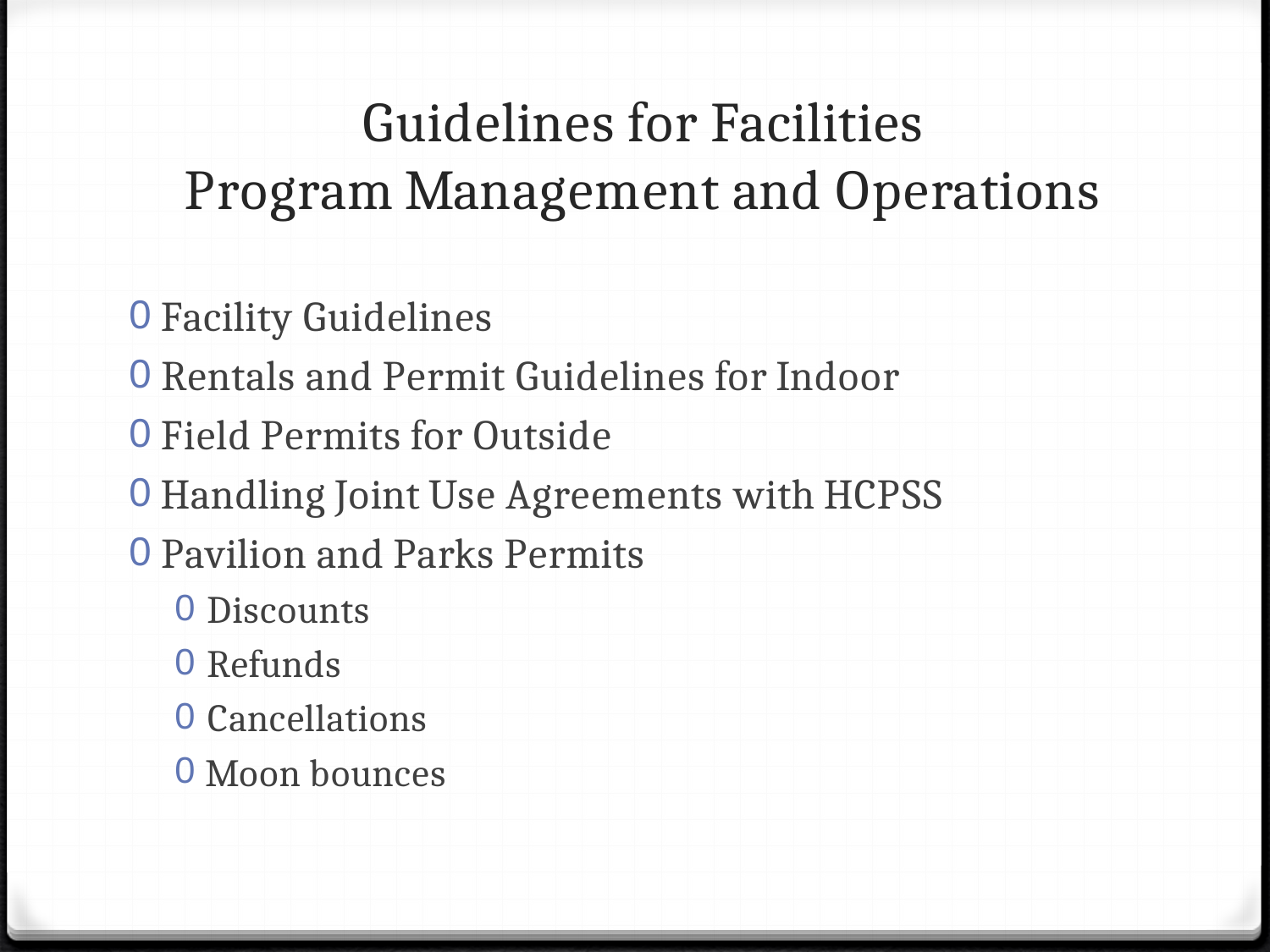

# Guidelines for Facilities Program Management and Operations
Facility Guidelines
Rentals and Permit Guidelines for Indoor
Field Permits for Outside
Handling Joint Use Agreements with HCPSS
Pavilion and Parks Permits
Discounts
Refunds
Cancellations
Moon bounces